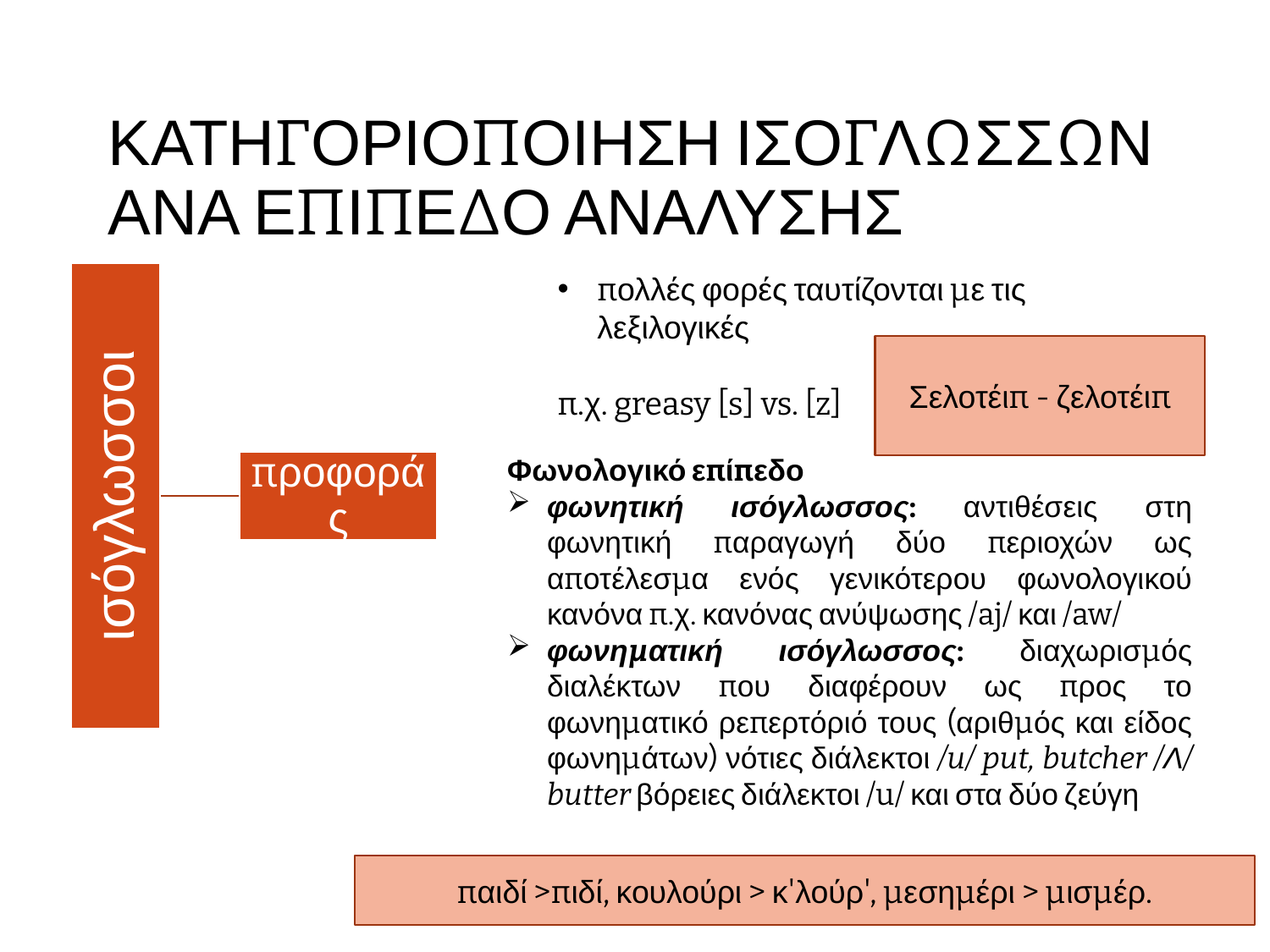

# κατηγοριοποιηση ισογλωσσων ανα επιπεδο αναλυσησ

ισόγλωσσοι
προφοράς
πολλές φορές ταυτίζονται με τις λεξιλογικές

π.χ. greasy [s] vs. [z]

Σελοτέιπ - ζελοτέιπ
Φωνολογικό επίπεδο
φωνητική ισόγλωσσος: αντιθέσεις στη φωνητική παραγωγή δύο περιοχών ως αποτέλεσμα ενός γενικότερου φωνολογικού κανόνα π.χ. κανόνας ανύψωσης /aj/ και /aw/
φωνηματική ισόγλωσσος: διαχωρισμός διαλέκτων που διαφέρουν ως προς το φωνηματικό ρεπερτόριό τους (αριθμός και είδος φωνημάτων) νότιες διάλεκτοι /u/ put, butcher /Λ/ butter βόρειες διάλεκτοι /u/ και στα δύο ζεύγη

παιδί >πιδί, κουλούρι > κ'λούρ', µεσηµέρι > µισµέρ.